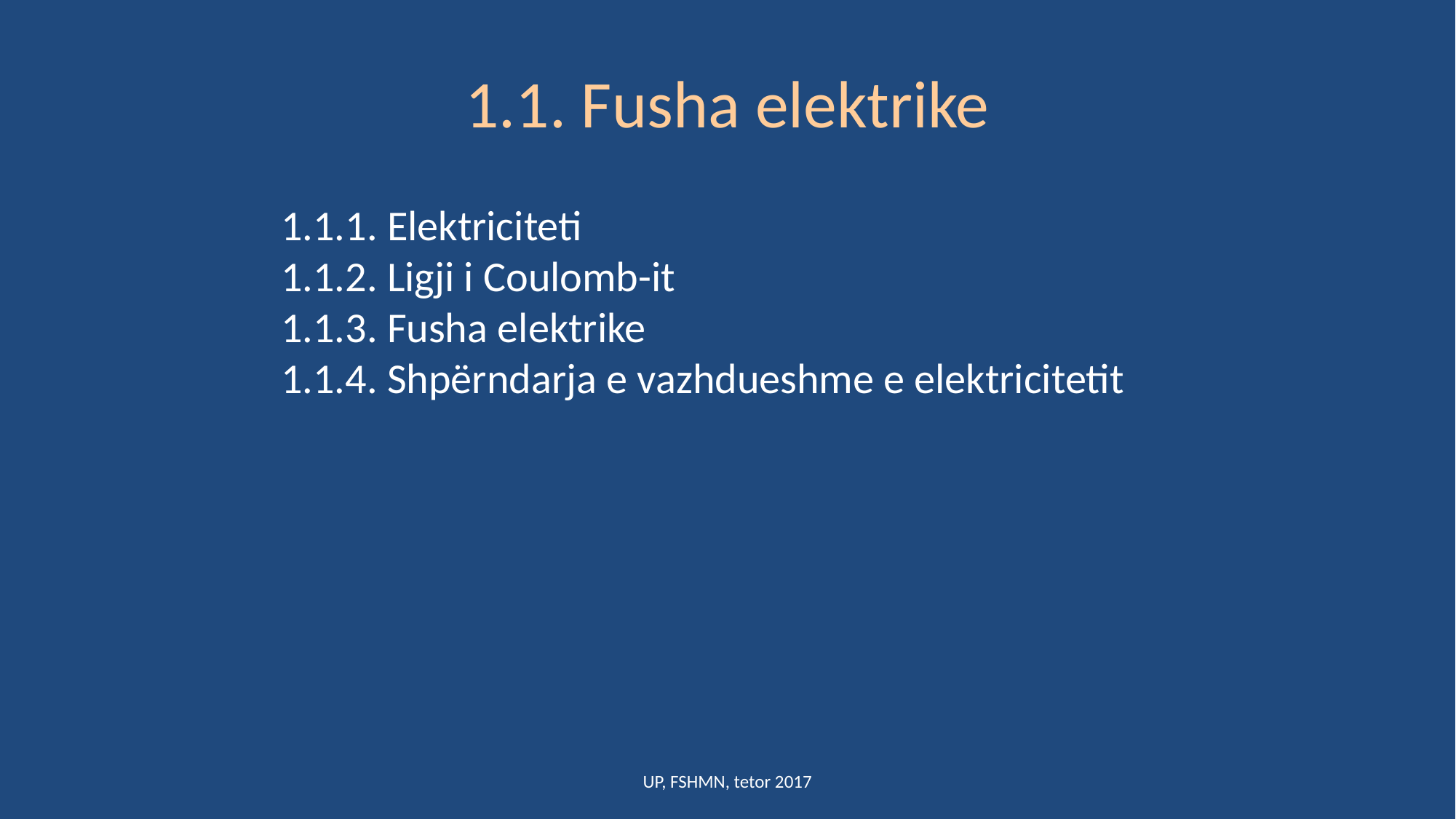

# 1.1. Fusha elektrike
1.1.1. Elektriciteti
1.1.2. Ligji i Coulomb-it
1.1.3. Fusha elektrike
1.1.4. Shpërndarja e vazhdueshme e elektricitetit
UP, FSHMN, tetor 2017